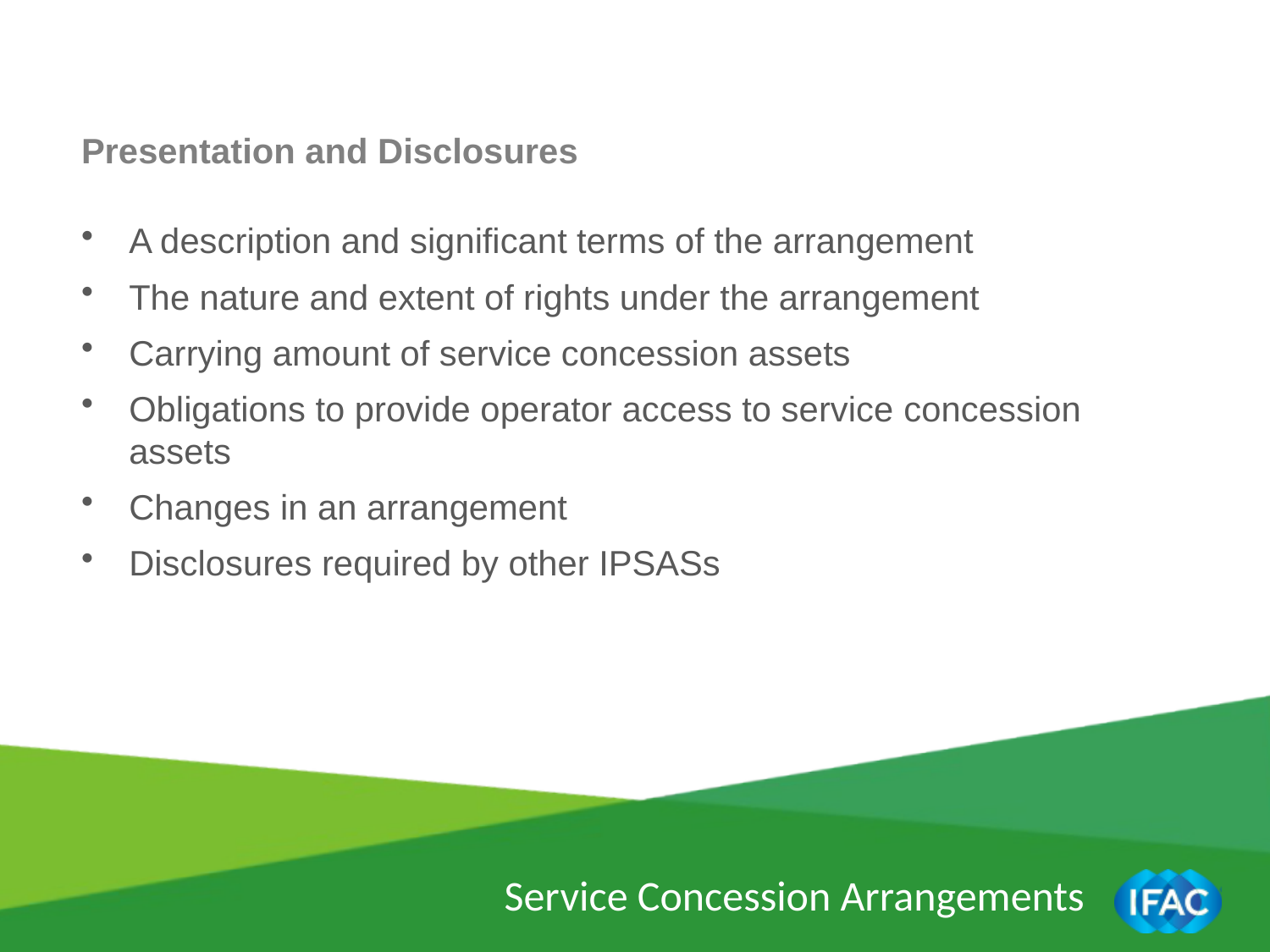

Presentation and Disclosures

A description and significant terms of the arrangement
The nature and extent of rights under the arrangement
Carrying amount of service concession assets
Obligations to provide operator access to service concession assets
Changes in an arrangement
Disclosures required by other IPSASs

Service Concession Arrangements